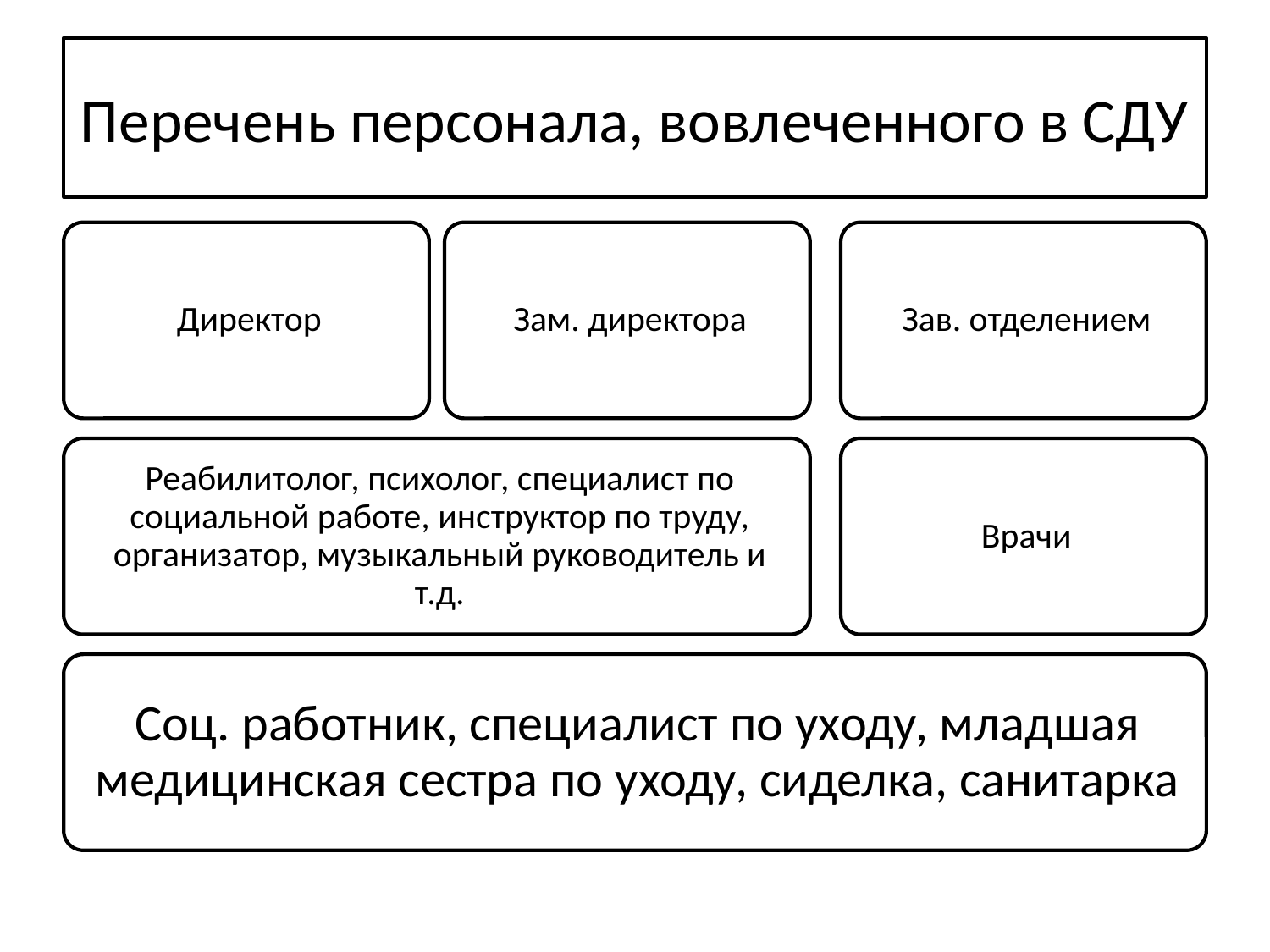

# Перечень персонала, вовлеченного в СДУ
Соц. работник, специалист по уходу, младшая медицинская сестра по уходу, сиделка, санитарка
Реабилитолог, психолог, специалист по социальной работе, инструктор по труду, организатор, музыкальный руководитель и т.д.
Директор
Зам. директора
Врачи
Зав. отделением